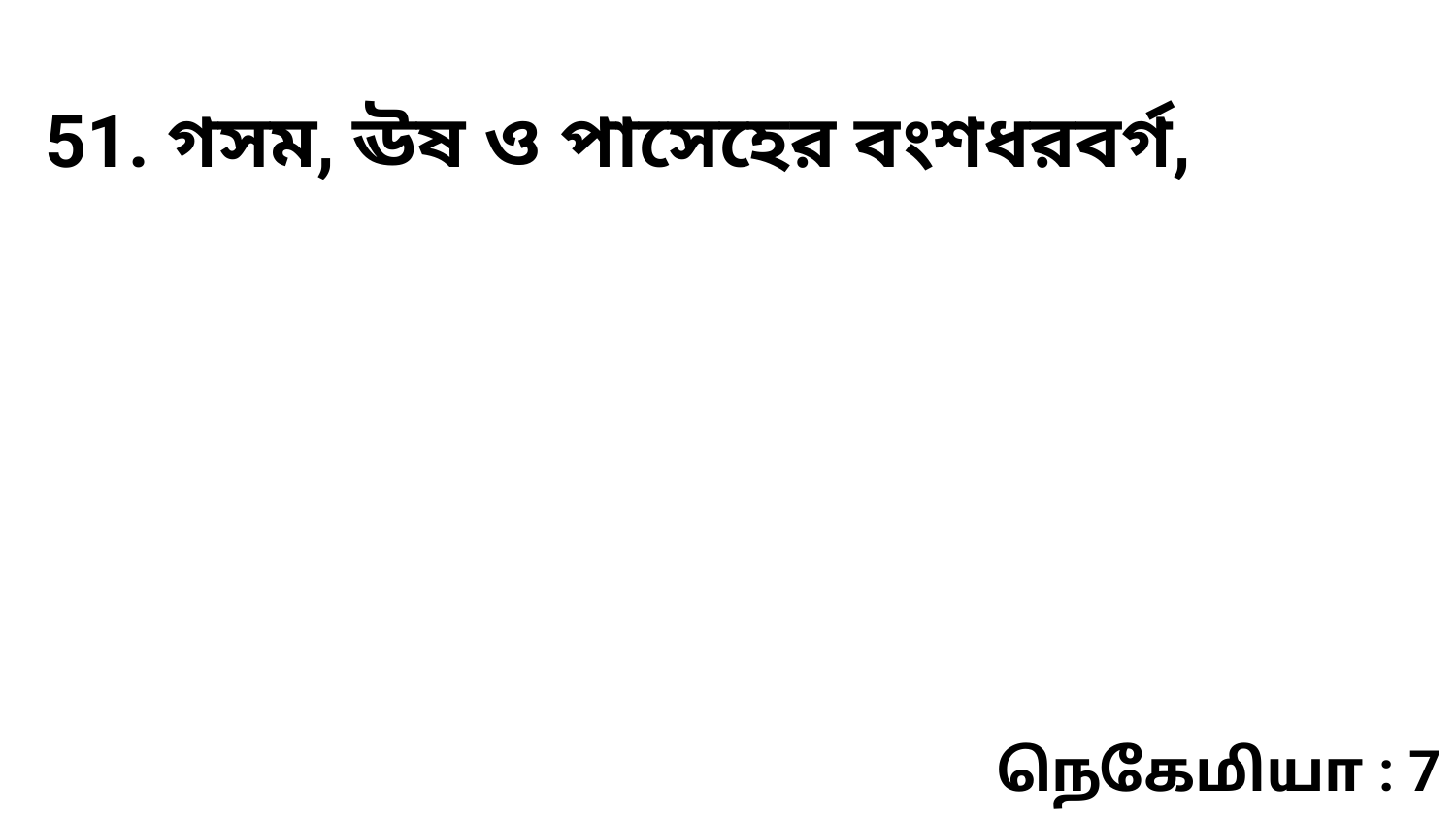

51. গসম, ঊষ ও পাসেহের বংশধরবর্গ,
நெகேமியா : 7